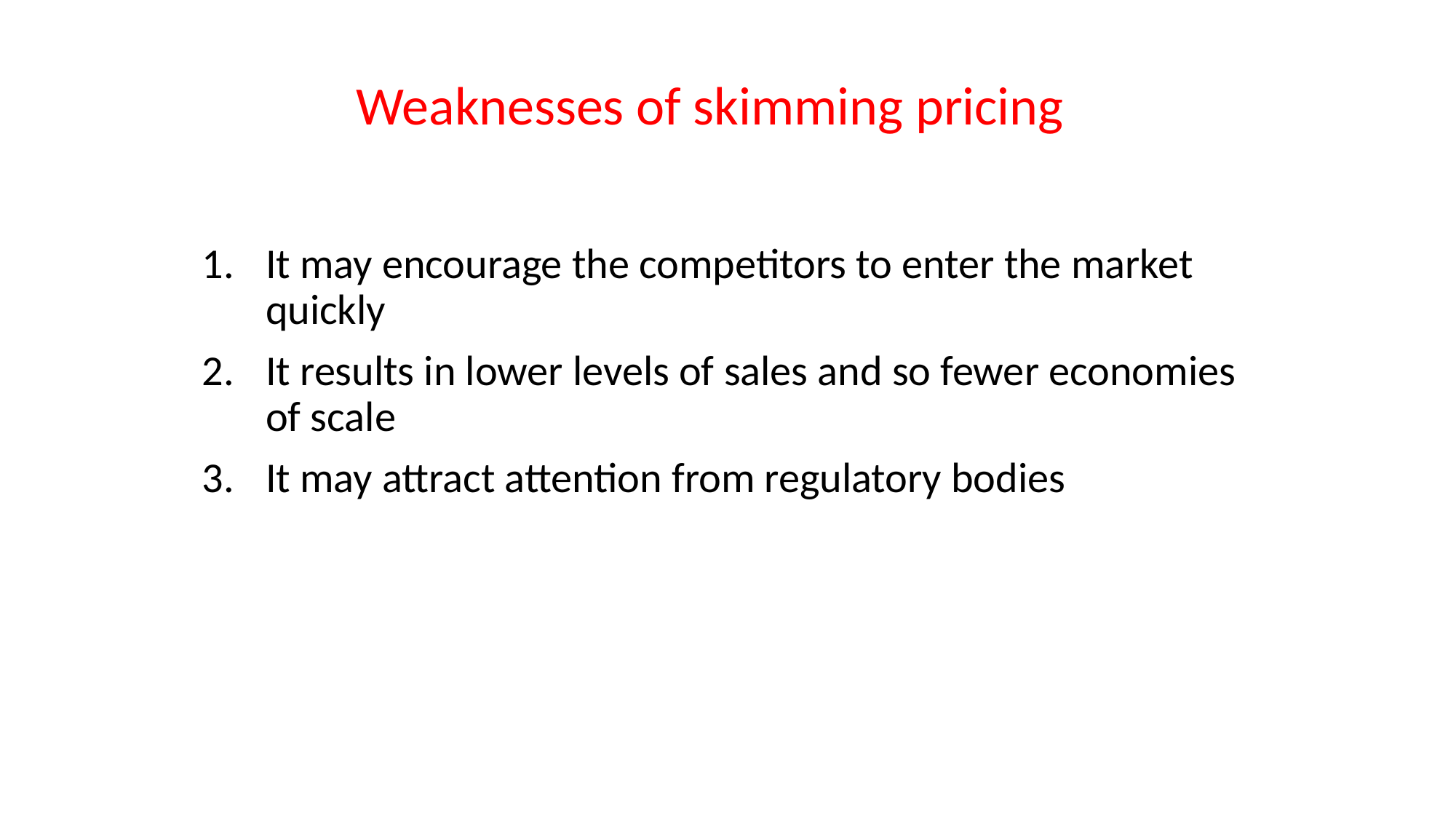

# Weaknesses of skimming pricing
It may encourage the competitors to enter the market quickly
It results in lower levels of sales and so fewer economies of scale
It may attract attention from regulatory bodies